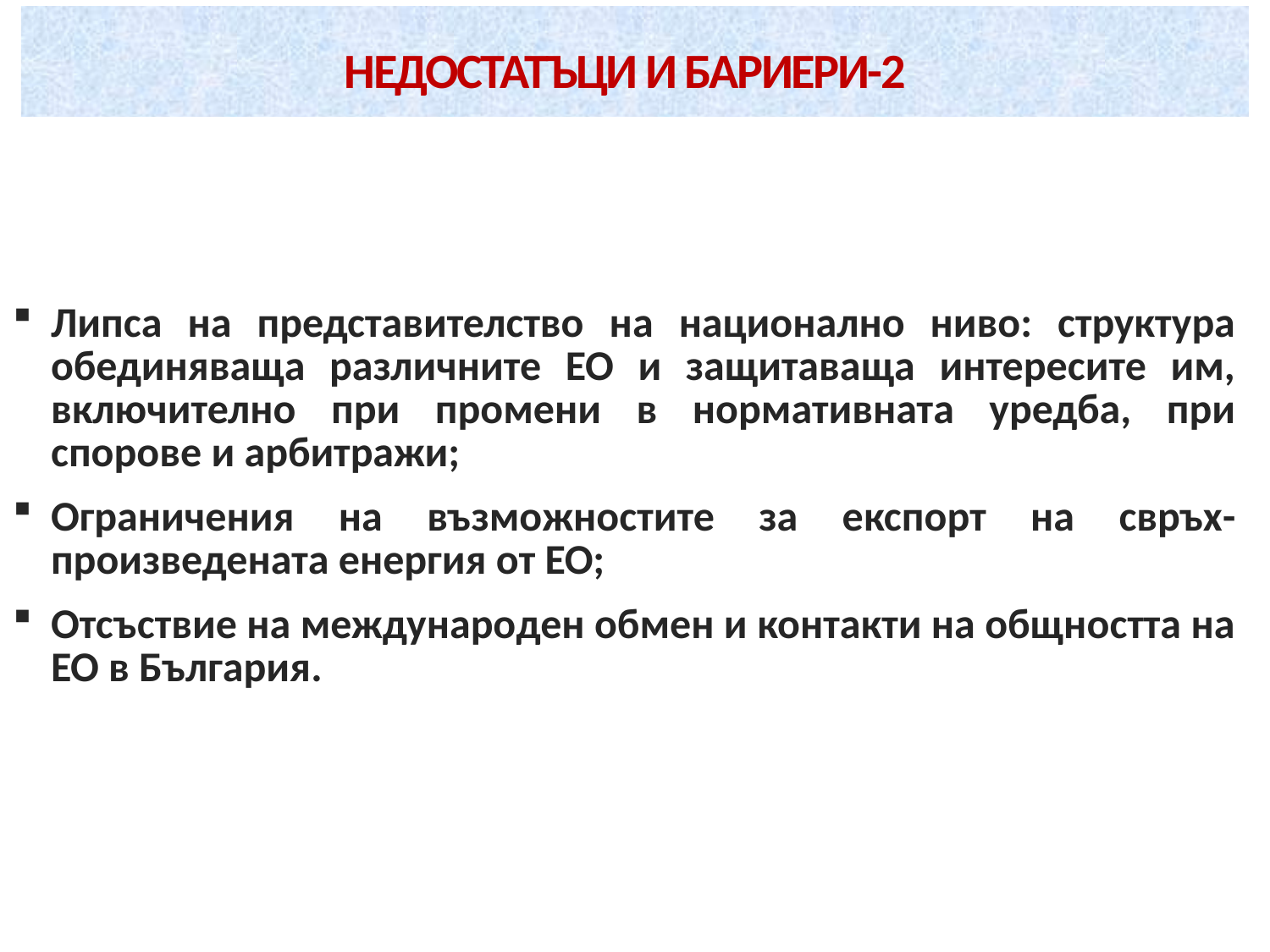

# НЕДОСТАТЪЦИ И БАРИЕРИ-2

Липса на представителство на национално ниво: структура обединяваща различните ЕО и защитаваща интересите им, включително при промени в нормативната уредба, при спорове и арбитражи;
Ограничения на възможностите за експорт на свръх-произведената енергия от ЕО;
Отсъствие на международен обмен и контакти на общността на ЕО в България.